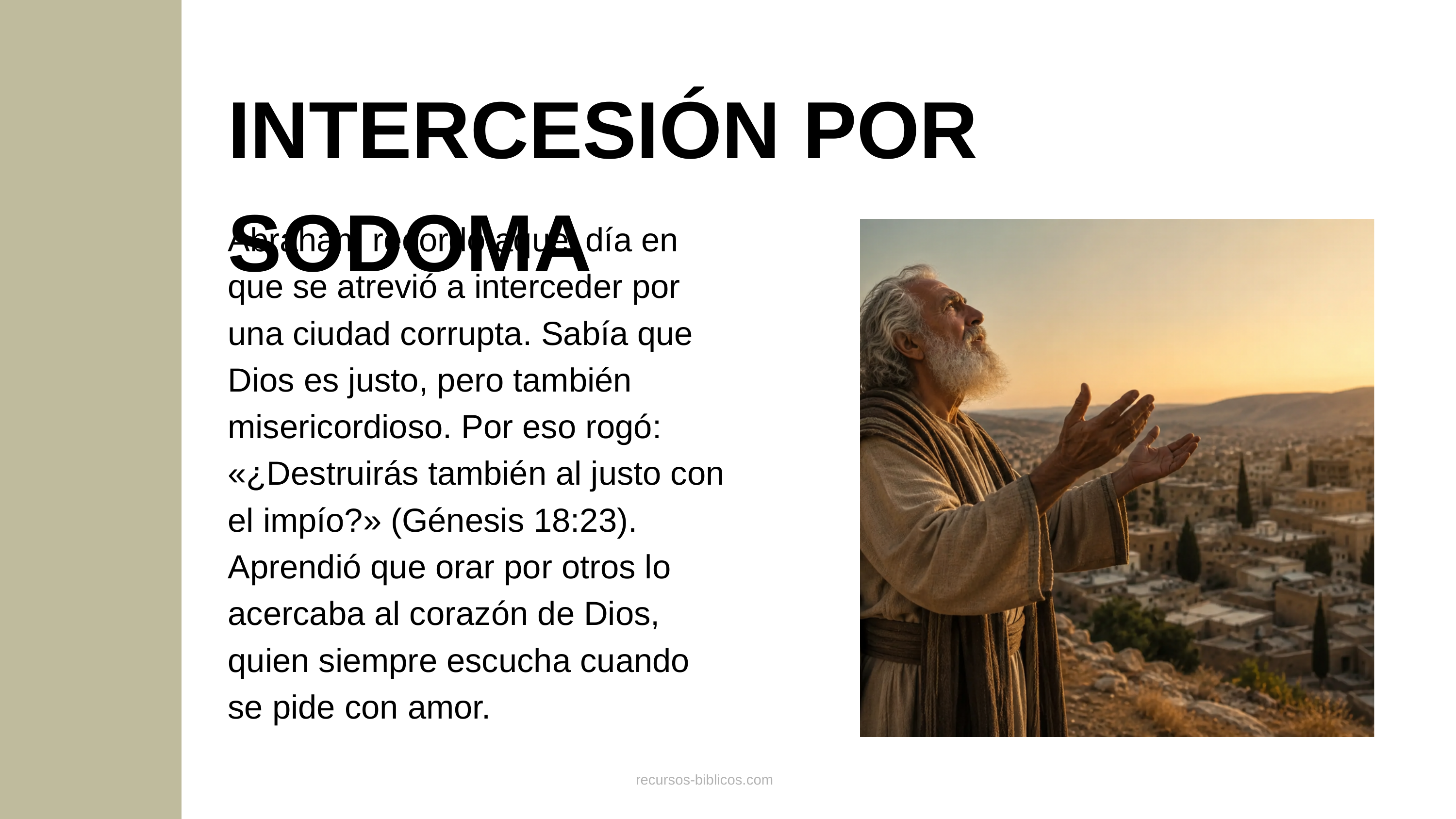

INTERCESIÓN POR SODOMA
Abraham recordó aquel día en que se atrevió a interceder por una ciudad corrupta. Sabía que Dios es justo, pero también misericordioso. Por eso rogó: «¿Destruirás también al justo con el impío?» (Génesis 18:23). Aprendió que orar por otros lo acercaba al corazón de Dios, quien siempre escucha cuando se pide con amor.

recursos-biblicos.com